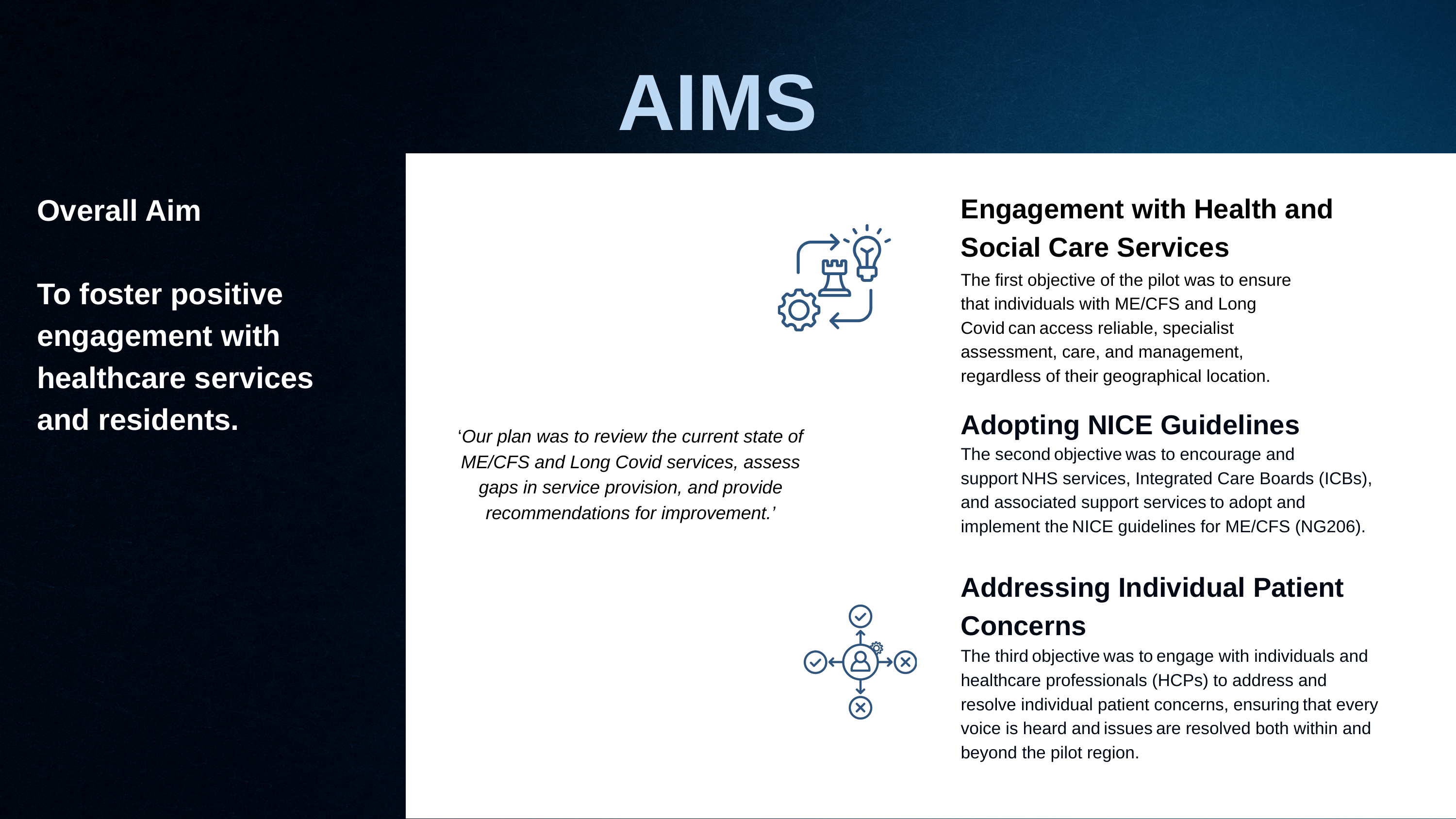

AIMS

Overall Aim

To foster positive engagement with healthcare services and residents.

Engagement with Health and Social Care Services

The first objective of the pilot was to ensure that individuals with ME/CFS and Long Covid can access reliable, specialist assessment, care, and management, regardless of their geographical location.
Adopting NICE Guidelines
‘Our plan was to review the current state of ME/CFS and Long Covid services, assess gaps in service provision, and provide recommendations for improvement.’
The second objective was to encourage and support NHS services, Integrated Care Boards (ICBs), and associated support services to adopt and implement the NICE guidelines for ME/CFS (NG206).
Addressing Individual Patient Concerns

The third objective was to engage with individuals and healthcare professionals (HCPs) to address and resolve individual patient concerns, ensuring that every voice is heard and issues are resolved both within and beyond the pilot region.